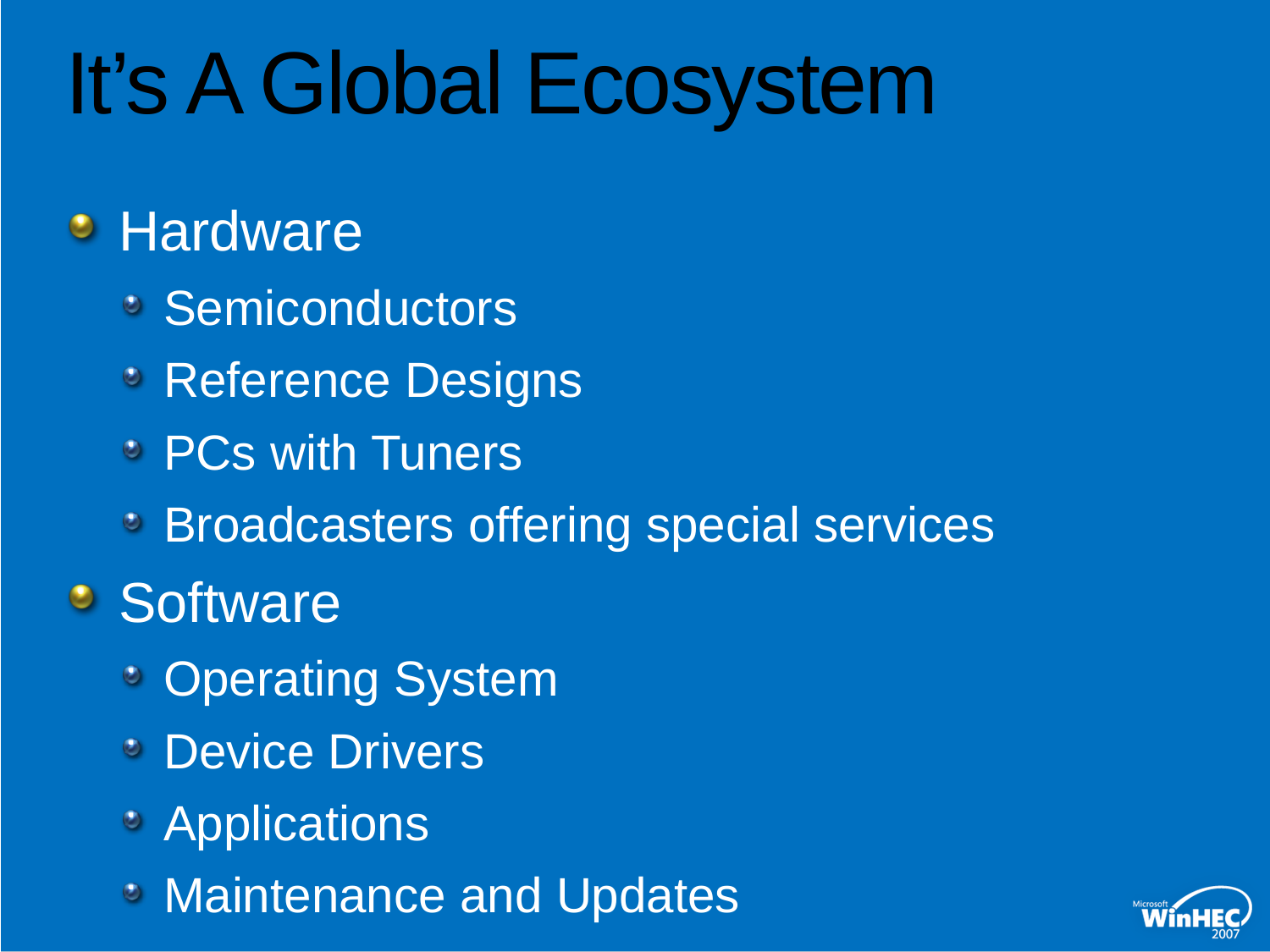

# It’s A Global Ecosystem
Hardware
Semiconductors
Reference Designs
PCs with Tuners
Broadcasters offering special services
Software
Operating System
Device Drivers
Applications
Maintenance and Updates